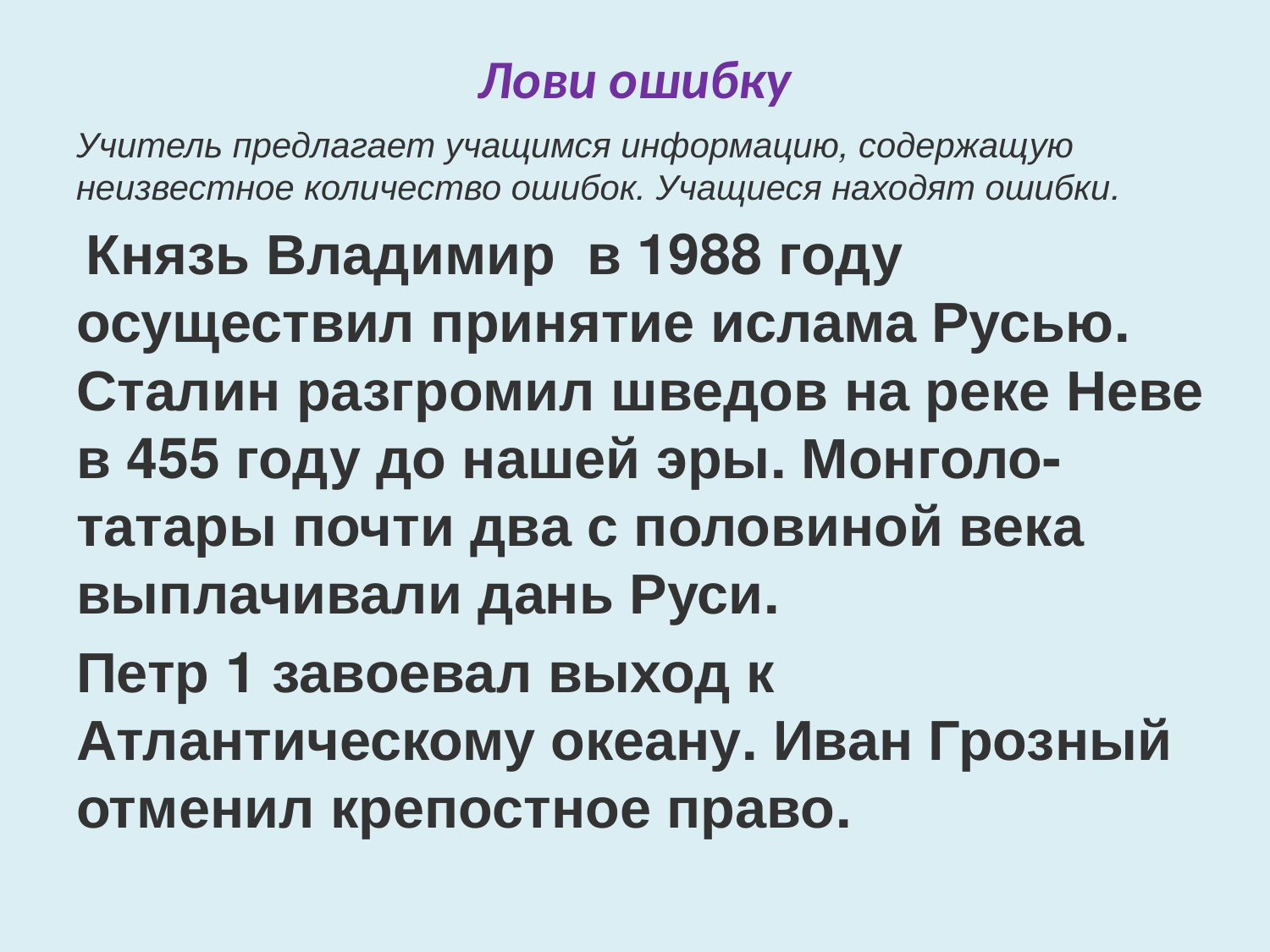

# Лови ошибку
Учитель предлагает учащимся информацию, содержащую неизвестное количество ошибок. Учащиеся находят ошибки.
 Князь Владимир  в 1988 году осуществил принятие ислама Русью. Сталин разгромил шведов на реке Неве в 455 году до нашей эры. Монголо-татары почти два с половиной века выплачивали дань Руси.
Петр 1 завоевал выход к Атлантическому океану. Иван Грозный отменил крепостное право.